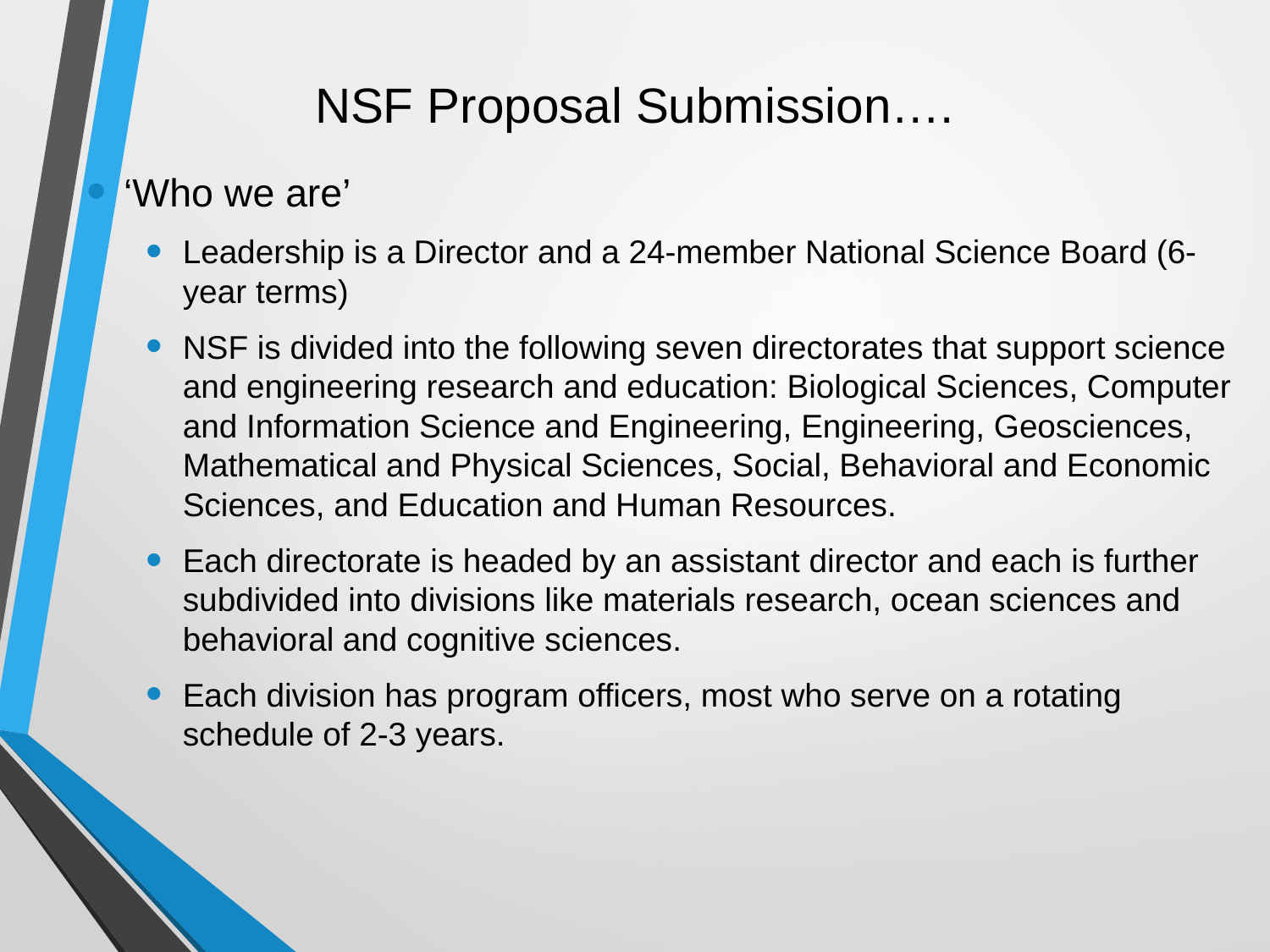

# NSF Proposal Submission….
‘Who we are’
Leadership is a Director and a 24-member National Science Board (6-year terms)
NSF is divided into the following seven directorates that support science and engineering research and education: Biological Sciences, Computer and Information Science and Engineering, Engineering, Geosciences, Mathematical and Physical Sciences, Social, Behavioral and Economic Sciences, and Education and Human Resources.
Each directorate is headed by an assistant director and each is further subdivided into divisions like materials research, ocean sciences and behavioral and cognitive sciences.
Each division has program officers, most who serve on a rotating schedule of 2-3 years.